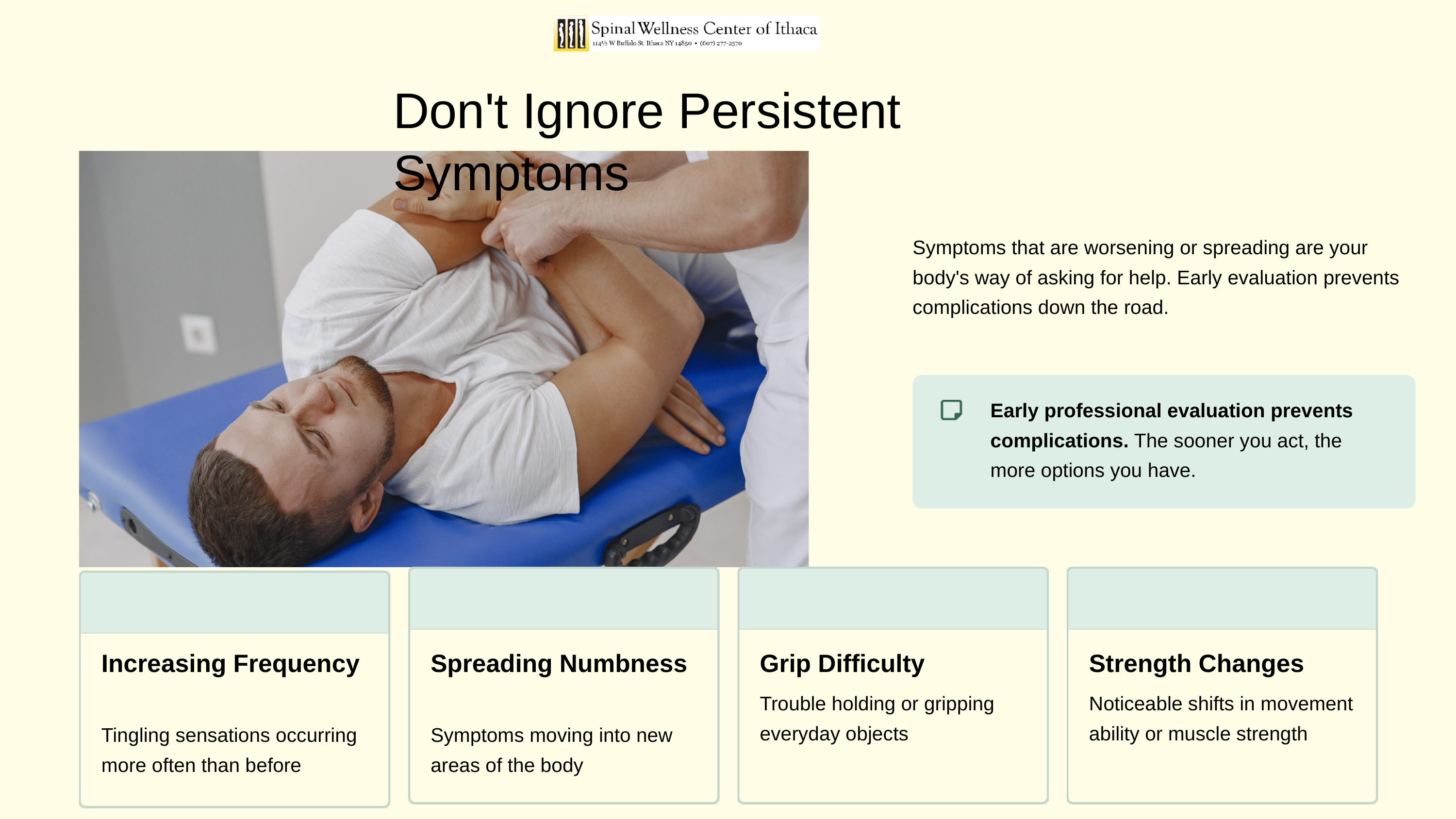

Don't Ignore Persistent Symptoms

Symptoms that are worsening or spreading are your body's way of asking for help. Early evaluation prevents complications down the road.

Early professional evaluation prevents complications. The sooner you act, the more options you have.

Increasing Frequency
Spreading Numbness
Grip Difficulty
Strength Changes
Trouble holding or gripping everyday objects
Noticeable shifts in movement ability or muscle strength
Tingling sensations occurring more often than before
Symptoms moving into new areas of the body